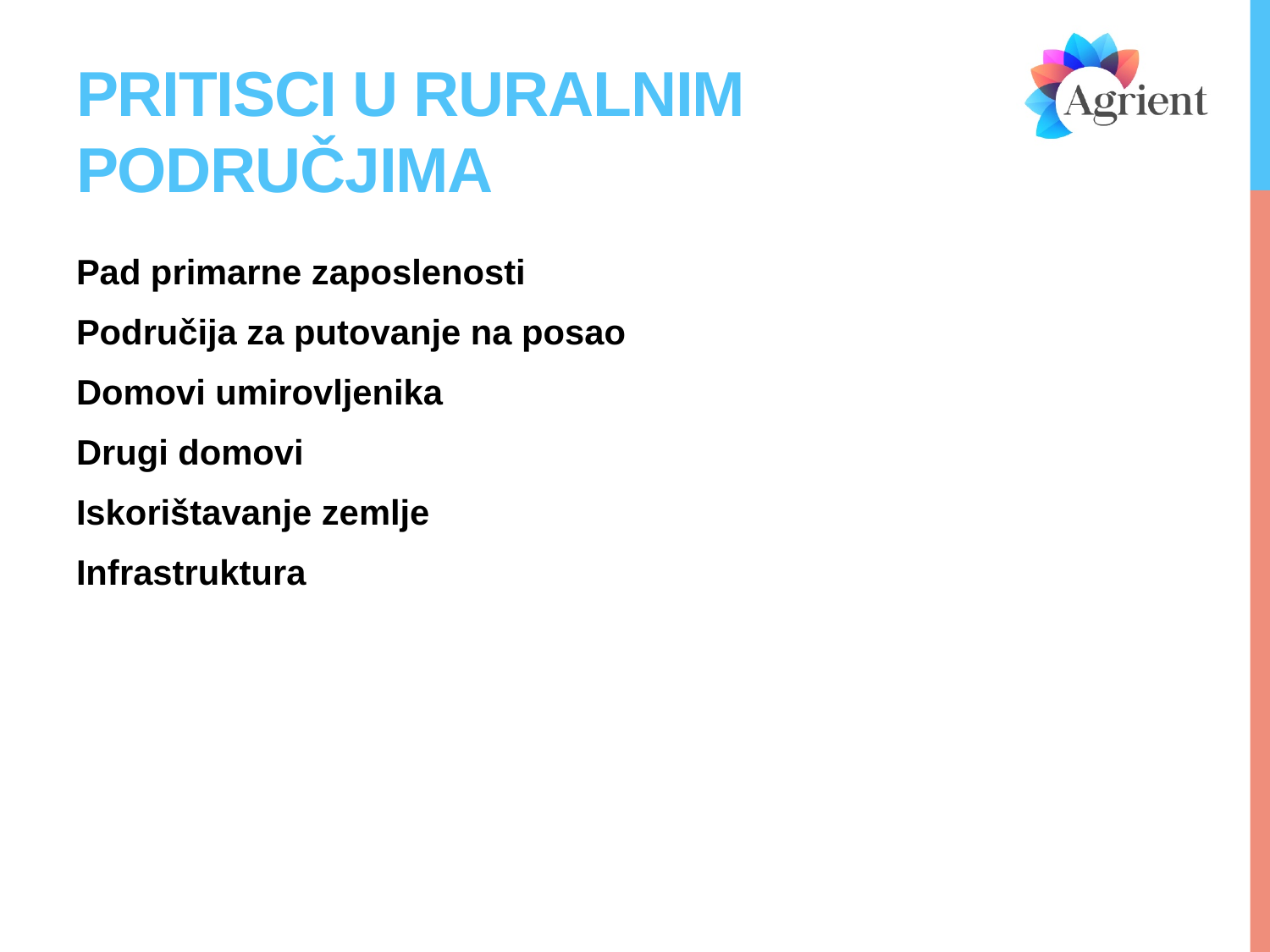

# pritisci u ruralnim područjima
Pad primarne zaposlenosti
Područija za putovanje na posao
Domovi umirovljenika
Drugi domovi
Iskorištavanje zemlje
Infrastruktura